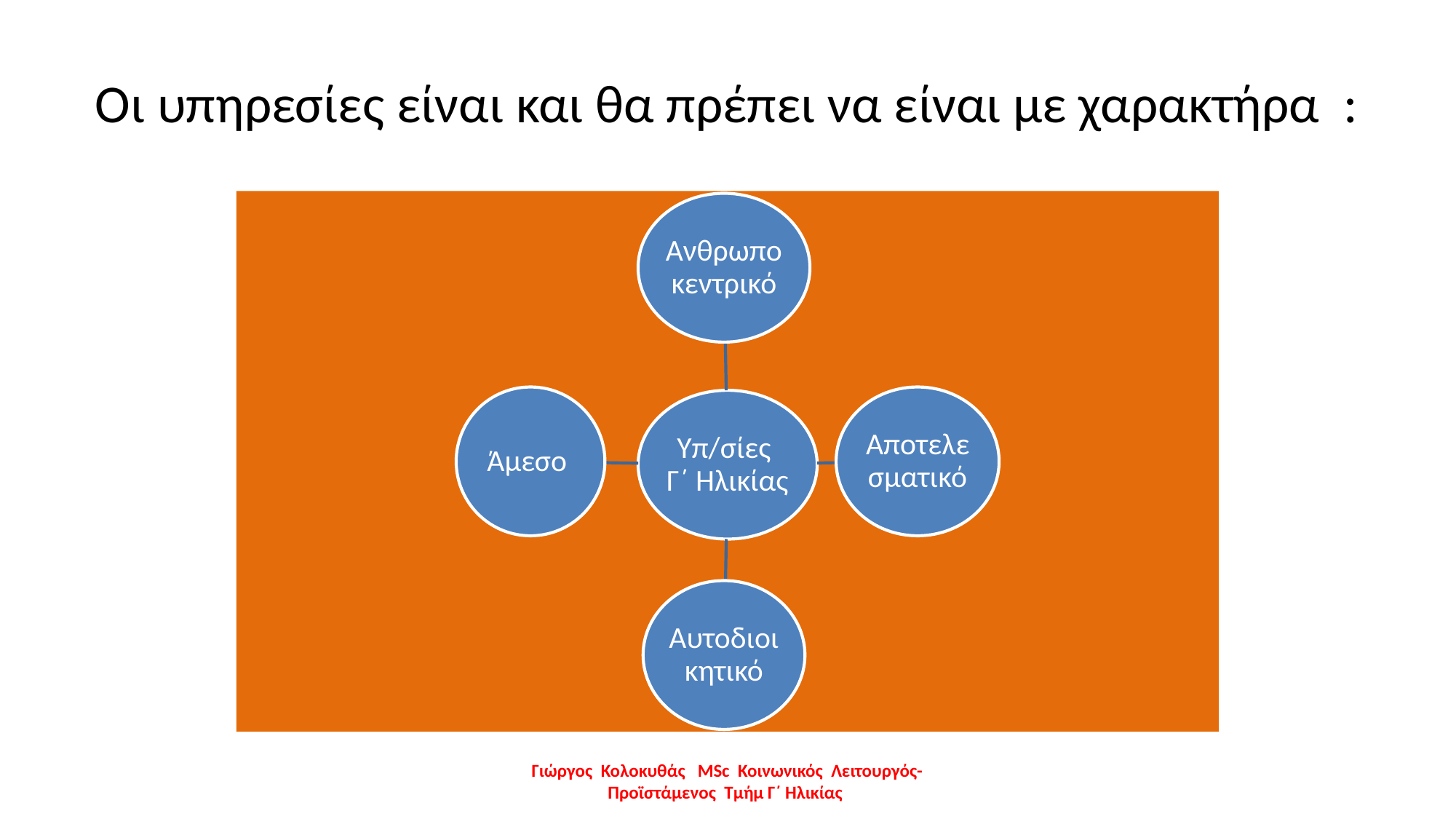

# Οι υπηρεσίες είναι και θα πρέπει να είναι με χαρακτήρα  :
Υπ/σίες  Γ΄ Ηλικίας

Ανθρωποκεντρικό

Αποτελεσματικό

Αυτοδιοικητικό

Άμεσο
Γιώργος  Κολοκυθάς   MSc  Κοινωνικός  Λειτουργός-Προϊστάμενος  Τμήμ Γ΄ Ηλικίας